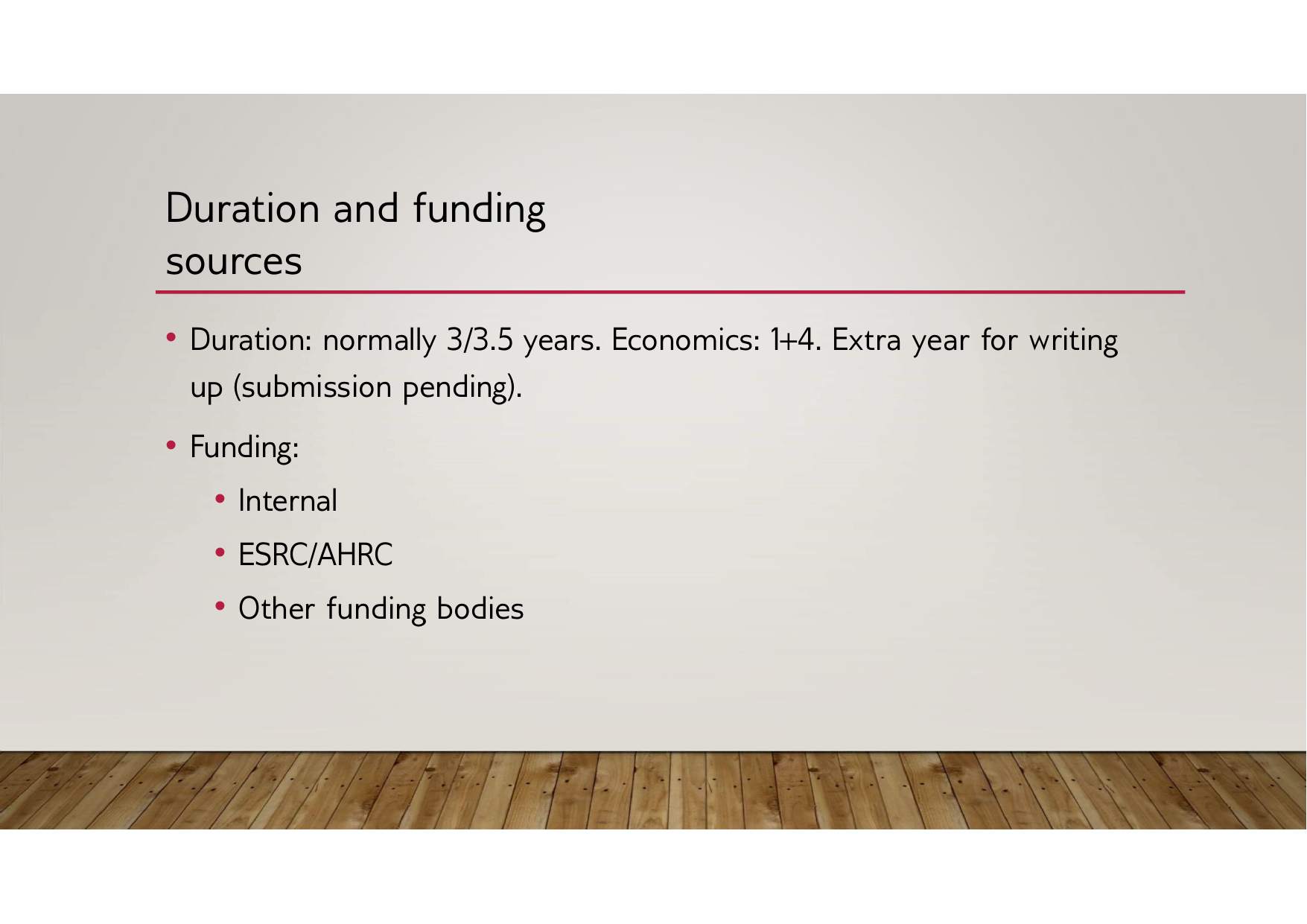

# Duration and funding sources

Duration: normally 3/3.5 years. Economics: 1+4. Extra year for writing up (submission pending).
Funding:
Internal
ESRC/AHRC
Other funding bodies